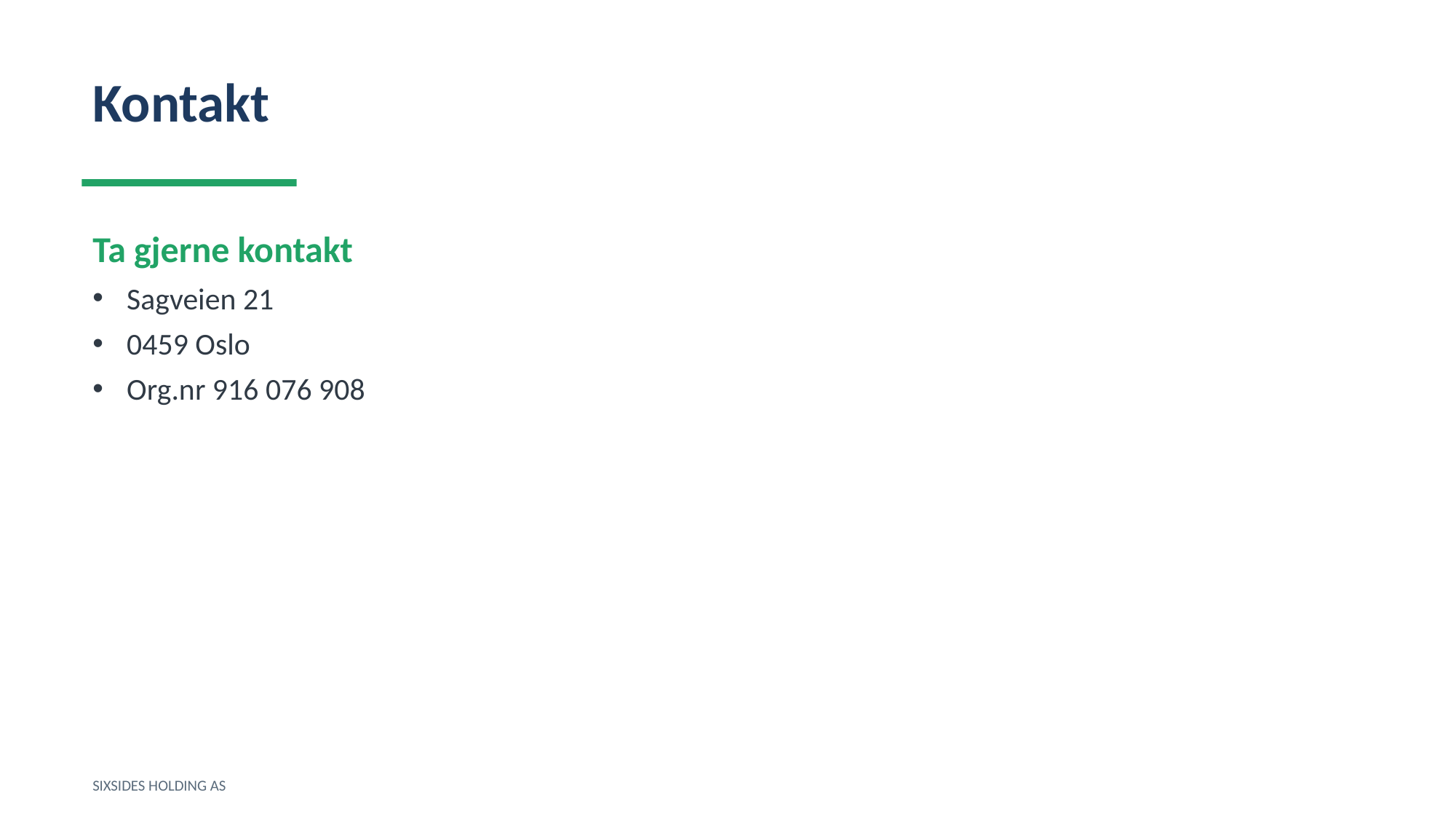

Kontakt

Ta gjerne kontakt
Sagveien 21
0459 Oslo
Org.nr 916 076 908
SIXSIDES HOLDING AS